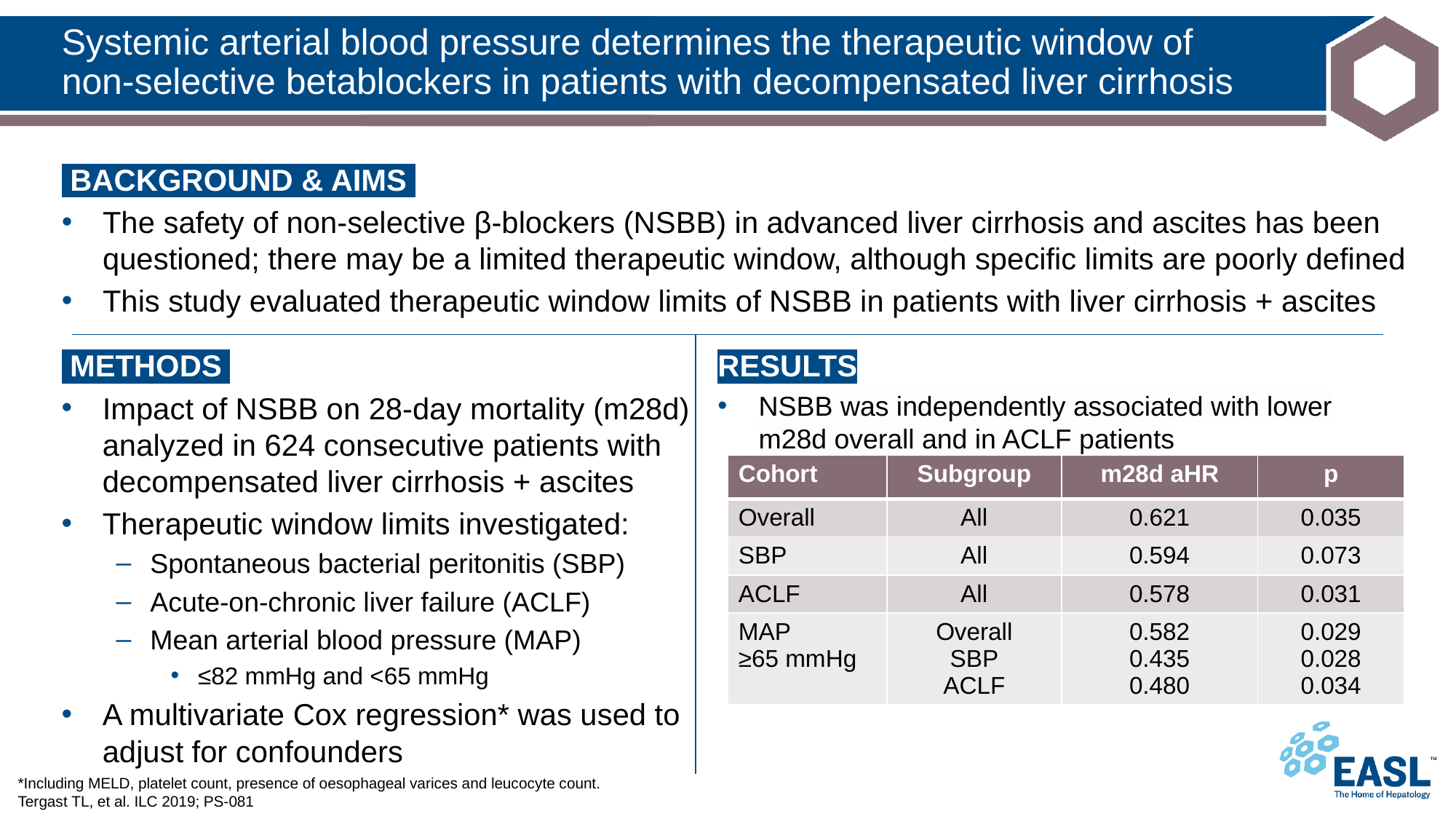

# Systemic arterial blood pressure determines the therapeutic window of non-selective betablockers in patients with decompensated liver cirrhosis
 BACKGROUND & AIMS ​
The safety of non-selective β-blockers (NSBB) in advanced liver cirrhosis and ascites has been questioned; there may be a limited therapeutic window, although specific limits are poorly defined
This study evaluated therapeutic window limits of NSBB in patients with liver cirrhosis + ascites
 METHODS ​
Impact of NSBB on 28-day mortality (m28d) analyzed in 624 consecutive patients with decompensated liver cirrhosis + ascites
Therapeutic window limits investigated:
Spontaneous bacterial peritonitis (SBP)
Acute-on-chronic liver failure (ACLF)
Mean arterial blood pressure (MAP)
≤82 mmHg and <65 mmHg
A multivariate Cox regression* was used to adjust for confounders
RESULTS
NSBB was independently associated with lower m28d overall and in ACLF patients
| Cohort | Subgroup | m28d aHR | p |
| --- | --- | --- | --- |
| Overall | All | 0.621 | 0.035 |
| SBP | All | 0.594 | 0.073 |
| ACLF | All | 0.578 | 0.031 |
| MAP ≥65 mmHg | Overall SBP ACLF | 0.582 0.435 0.480 | 0.029 0.028 0.034 |
*Including MELD, platelet count, presence of oesophageal varices and leucocyte count.
Tergast TL, et al. ILC 2019; PS-081